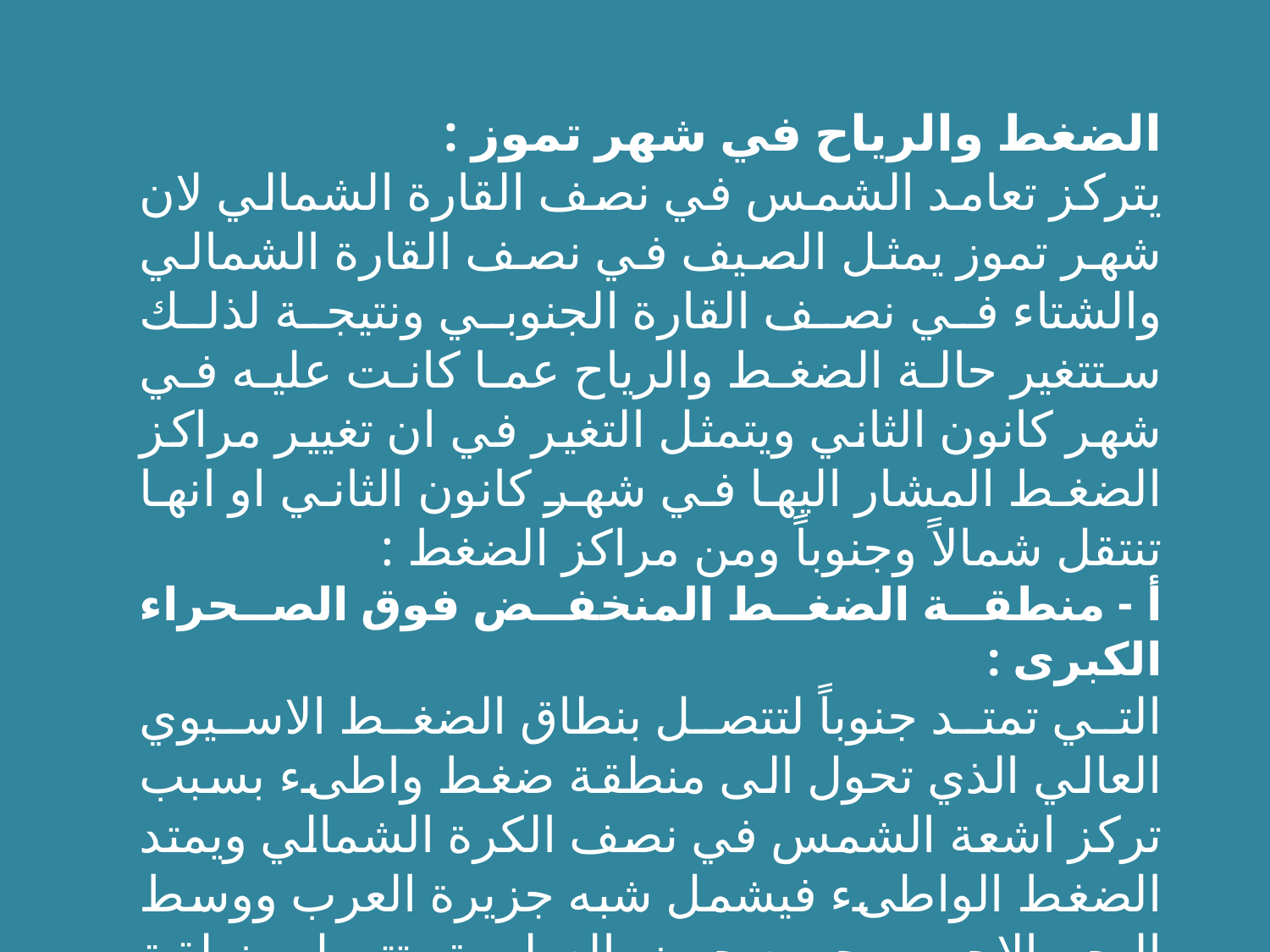

الضغط والرياح في شهر تموز :
يتركز تعامد الشمس في نصف القارة الشمالي لان شهر تموز يمثل الصيف في نصف القارة الشمالي والشتاء في نصف القارة الجنوبي ونتيجة لذلك ستتغير حالة الضغط والرياح عما كانت عليه في شهر كانون الثاني ويتمثل التغير في ان تغيير مراكز الضغط المشار اليها في شهر كانون الثاني او انها تنتقل شمالاً وجنوباً ومن مراكز الضغط :
أ - منطقة الضغط المنخفض فوق الصحراء الكبرى :
التي تمتد جنوباً لتتصل بنطاق الضغط الاسيوي العالي الذي تحول الى منطقة ضغط واطىء بسبب تركز اشعة الشمس في نصف الكرة الشمالي ويمتد الضغط الواطىء فيشمل شبه جزيرة العرب ووسط البحر الاحمر وجميع حوض العطبرة وتتصل منطقة الضغط المنخفض السابق بالضغط الاستوائي المنخفض مما يسيطر على النصف الشمالي نطاق هائل من الضغط الواطىء .